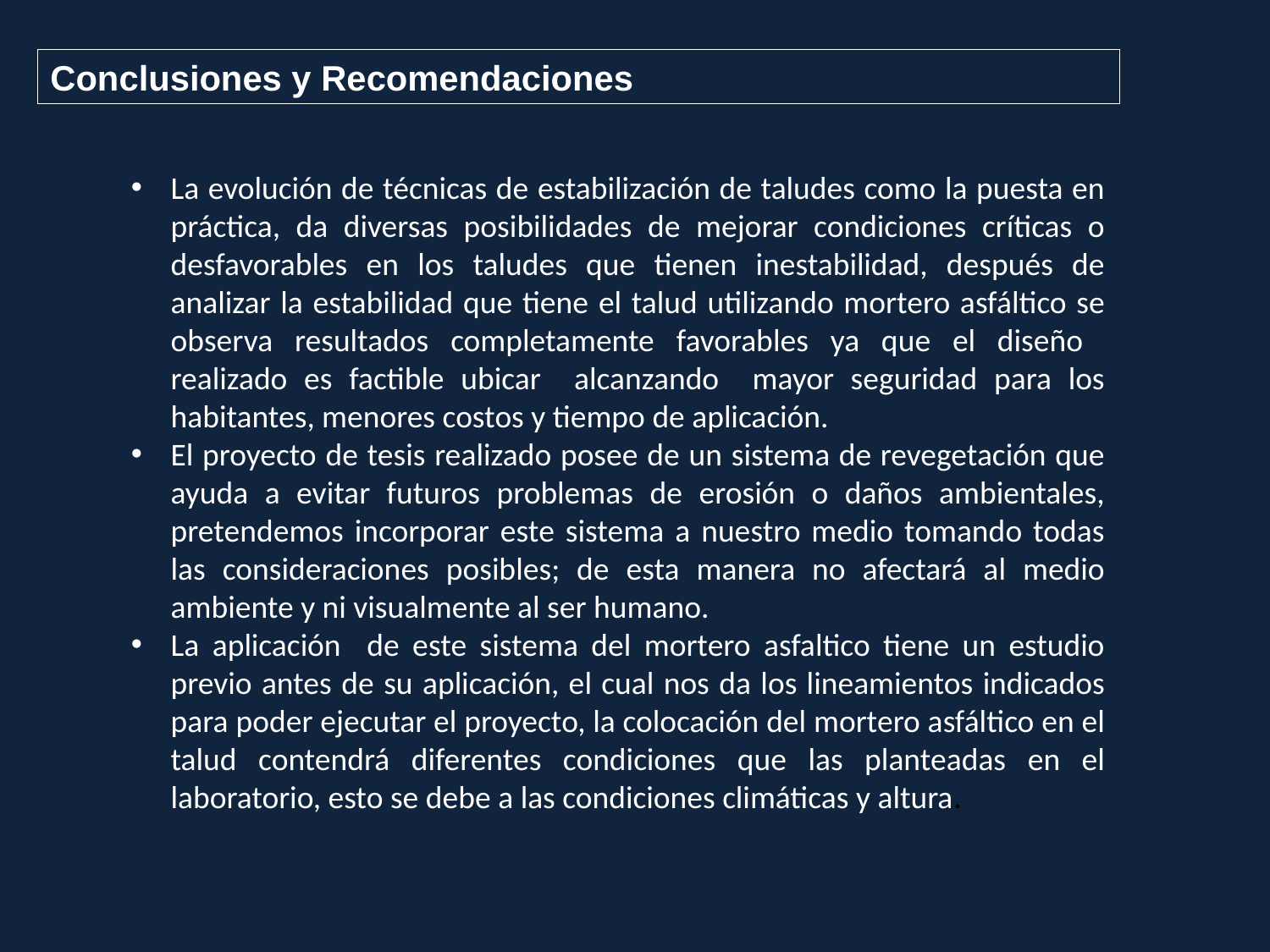

Conclusiones y Recomendaciones
La evolución de técnicas de estabilización de taludes como la puesta en práctica, da diversas posibilidades de mejorar condiciones críticas o desfavorables en los taludes que tienen inestabilidad, después de analizar la estabilidad que tiene el talud utilizando mortero asfáltico se observa resultados completamente favorables ya que el diseño  realizado es factible ubicar  alcanzando  mayor seguridad para los habitantes, menores costos y tiempo de aplicación.
El proyecto de tesis realizado posee de un sistema de revegetación que ayuda a evitar futuros problemas de erosión o daños ambientales, pretendemos incorporar este sistema a nuestro medio tomando todas las consideraciones posibles; de esta manera no afectará al medio ambiente y ni visualmente al ser humano.
La aplicación  de este sistema del mortero asfaltico tiene un estudio previo antes de su aplicación, el cual nos da los lineamientos indicados para poder ejecutar el proyecto, la colocación del mortero asfáltico en el talud contendrá diferentes condiciones que las planteadas en el laboratorio, esto se debe a las condiciones climáticas y altura.